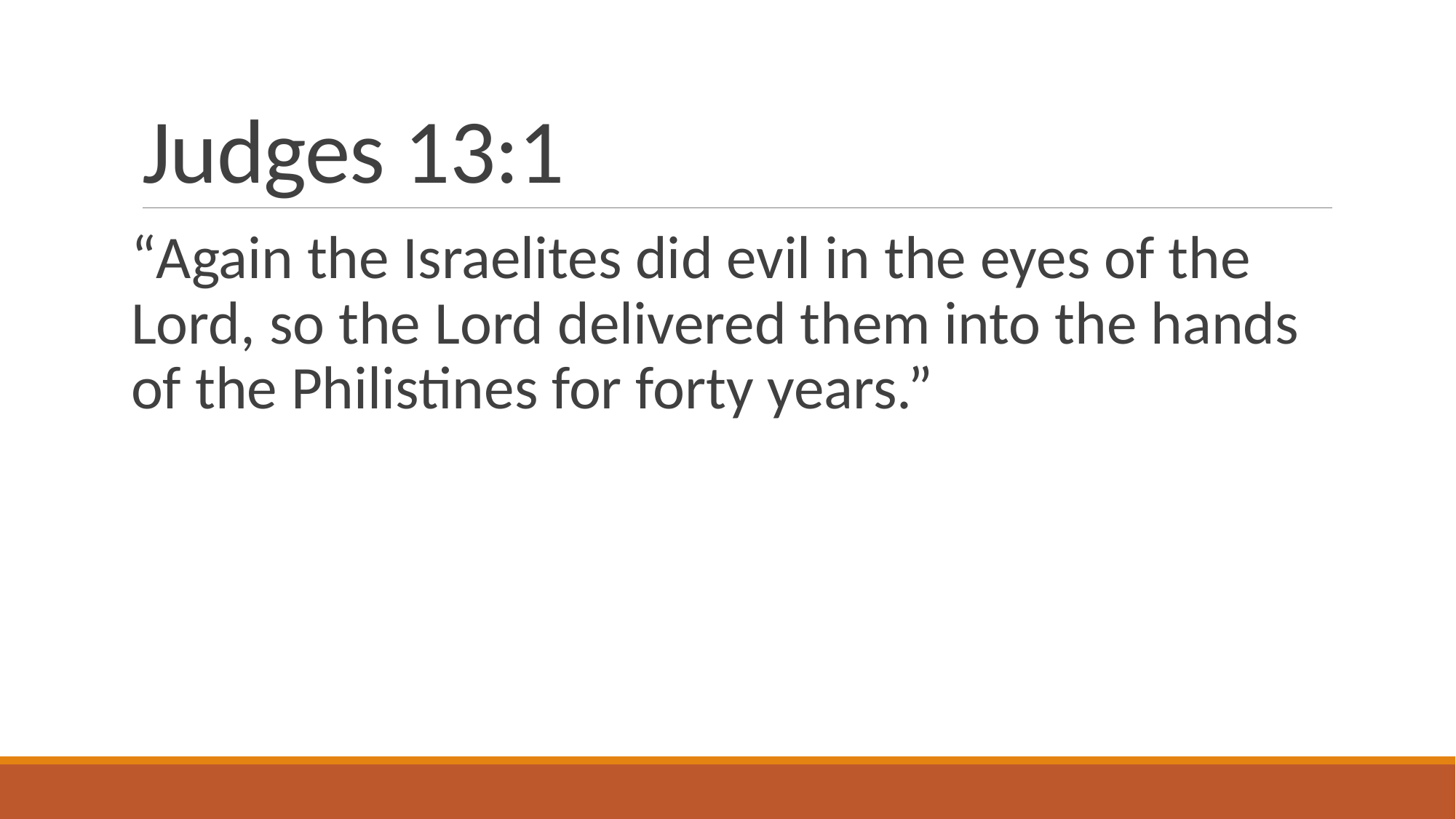

# Judges 13:1
“Again the Israelites did evil in the eyes of the Lord, so the Lord delivered them into the hands of the Philistines for forty years.”